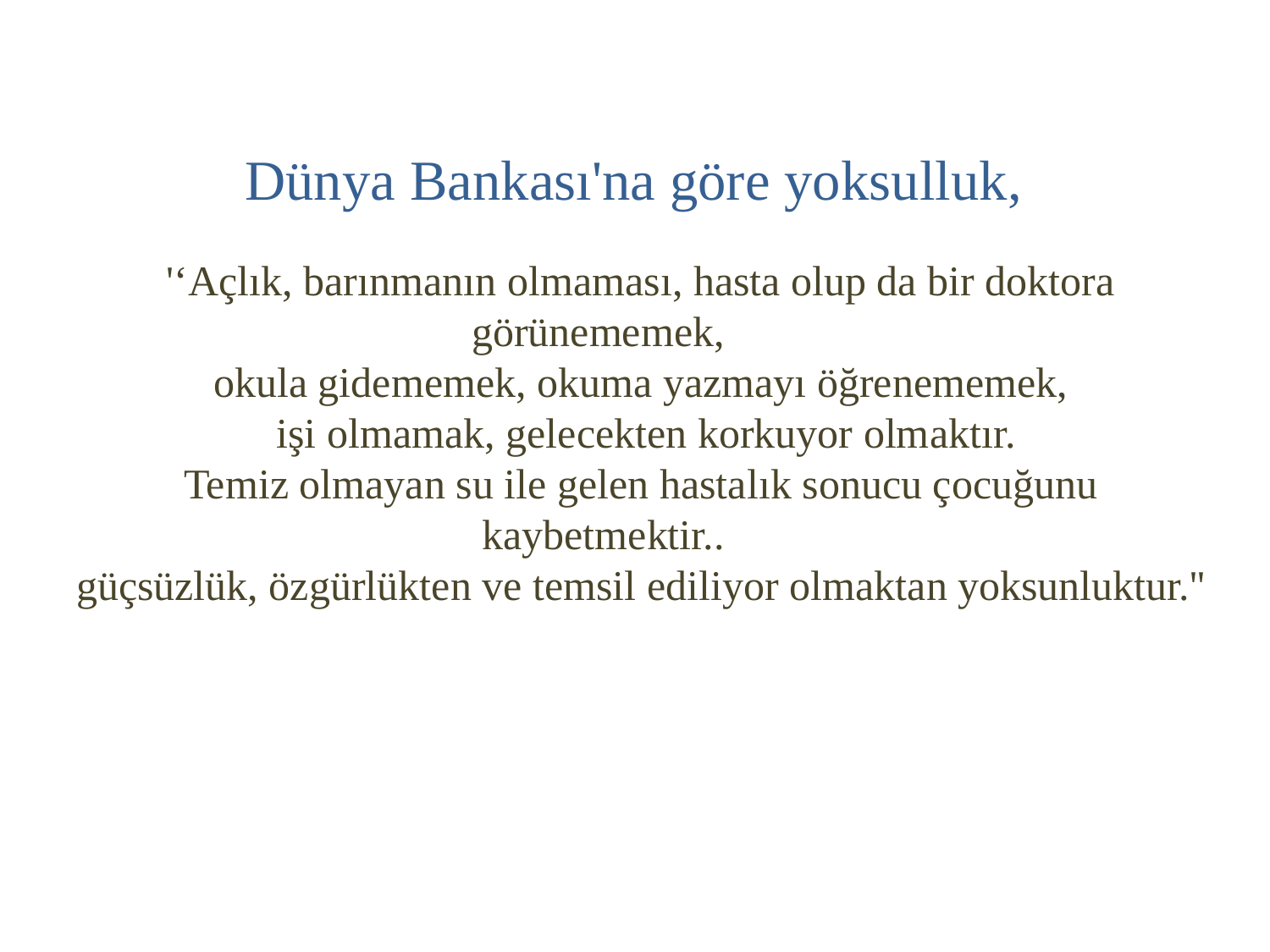

Dünya Bankası'na göre yoksulluk,

'‘Açlık, barınmanın olmaması, hasta olup da bir doktora görünememek,
okula gidememek, okuma yazmayı öğrenememek,
 işi olmamak, gelecekten korkuyor olmaktır.
Temiz olmayan su ile gelen hastalık sonucu çocuğunu kaybetmektir..
güçsüzlük, özgürlükten ve temsil ediliyor olmaktan yoksunluktur.''